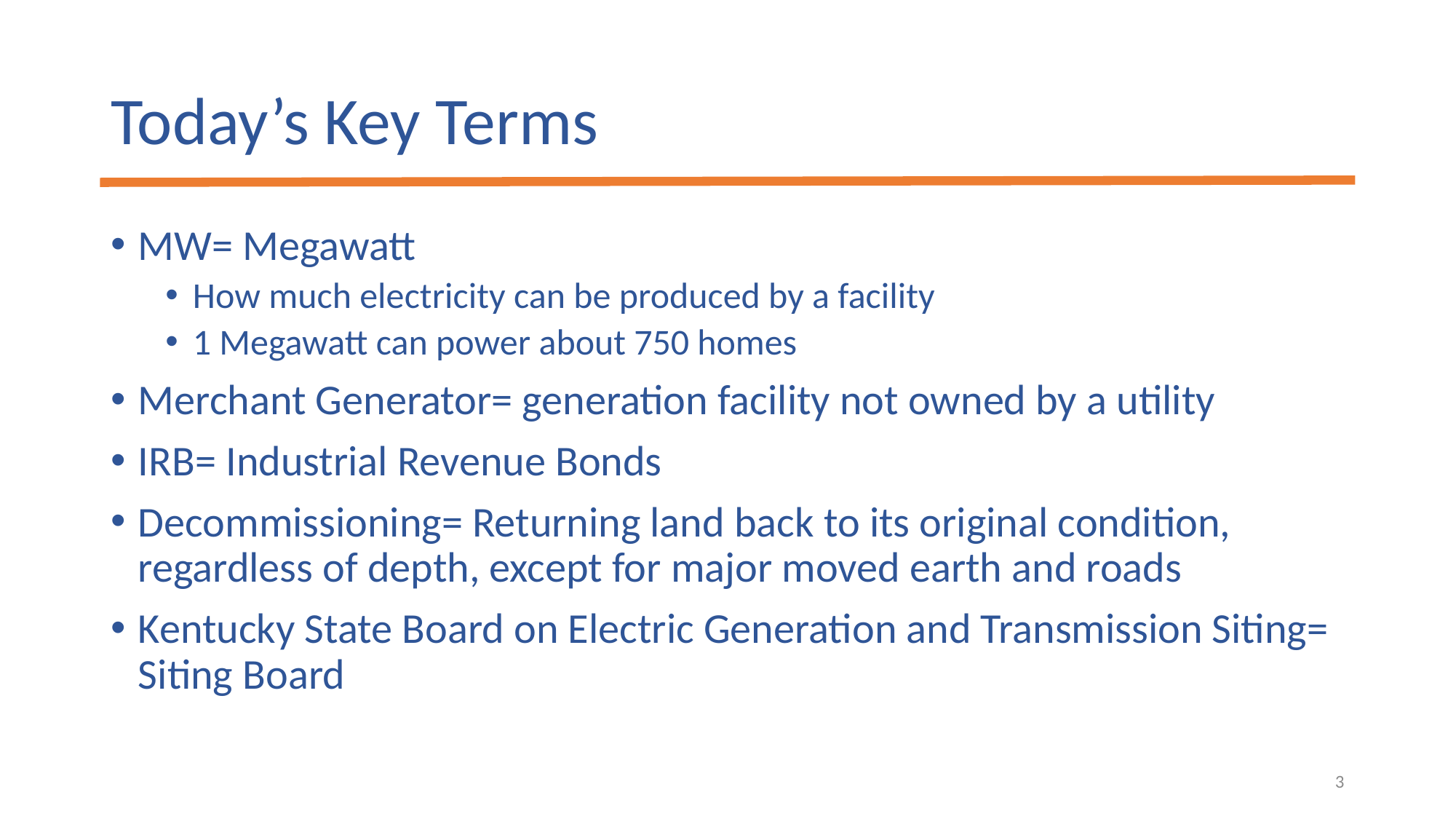

# Today’s Key Terms
MW= Megawatt
How much electricity can be produced by a facility
1 Megawatt can power about 750 homes
Merchant Generator= generation facility not owned by a utility
IRB= Industrial Revenue Bonds
Decommissioning= Returning land back to its original condition, regardless of depth, except for major moved earth and roads
Kentucky State Board on Electric Generation and Transmission Siting= Siting Board

3